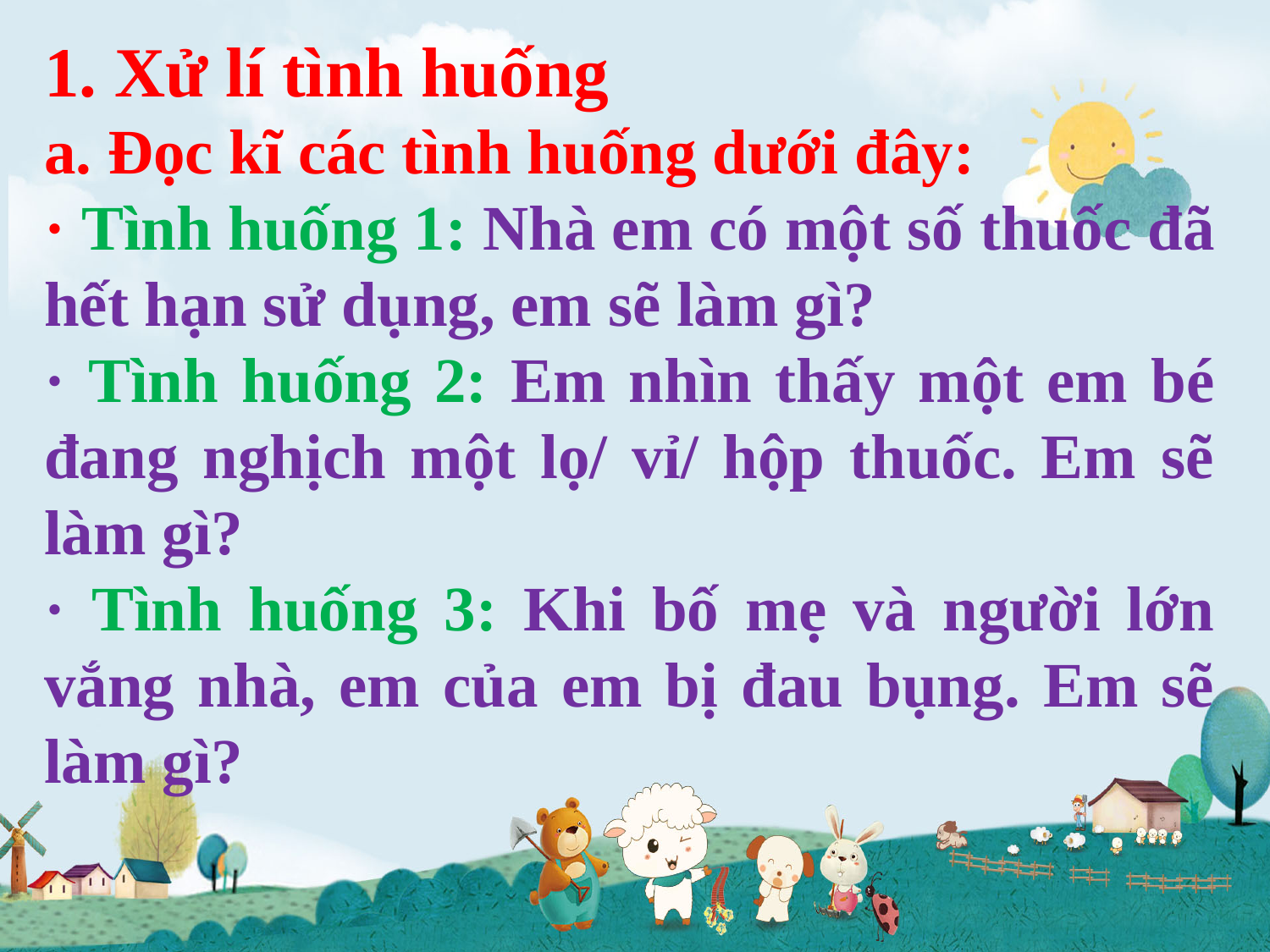

1. Xử lí tình huống
a. Đọc kĩ các tình huống dưới đây:
· Tình huống 1: Nhà em có một số thuốc đã hết hạn sử dụng, em sẽ làm gì?
· Tình huống 2: Em nhìn thấy một em bé đang nghịch một lọ/ vỉ/ hộp thuốc. Em sẽ làm gì?
· Tình huống 3: Khi bố mẹ và người lớn vắng nhà, em của em bị đau bụng. Em sẽ làm gì?